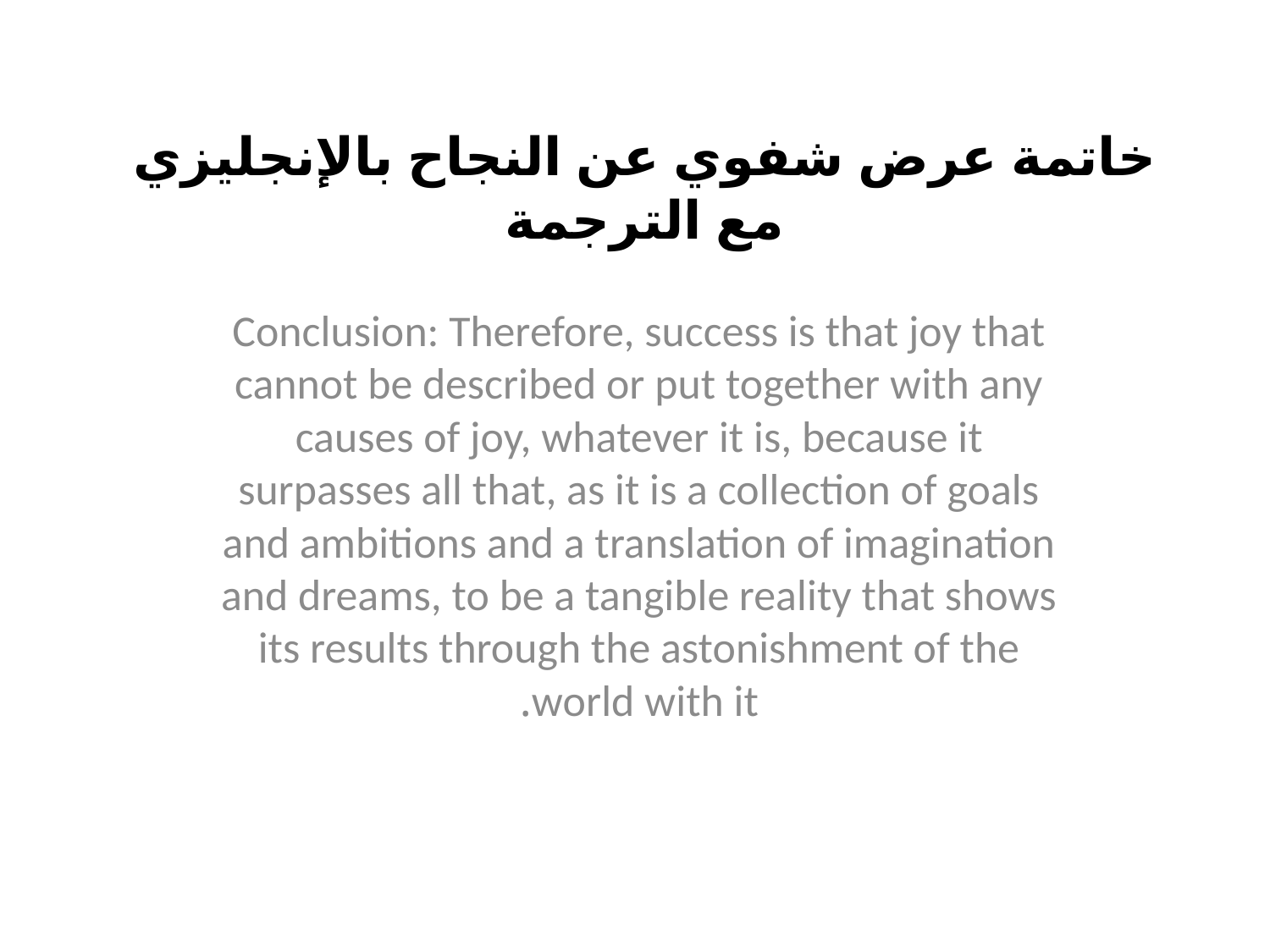

# خاتمة عرض شفوي عن النجاح بالإنجليزي مع الترجمة
Conclusion: Therefore, success is that joy that cannot be described or put together with any causes of joy, whatever it is, because it surpasses all that, as it is a collection of goals and ambitions and a translation of imagination and dreams, to be a tangible reality that shows its results through the astonishment of the world with it.